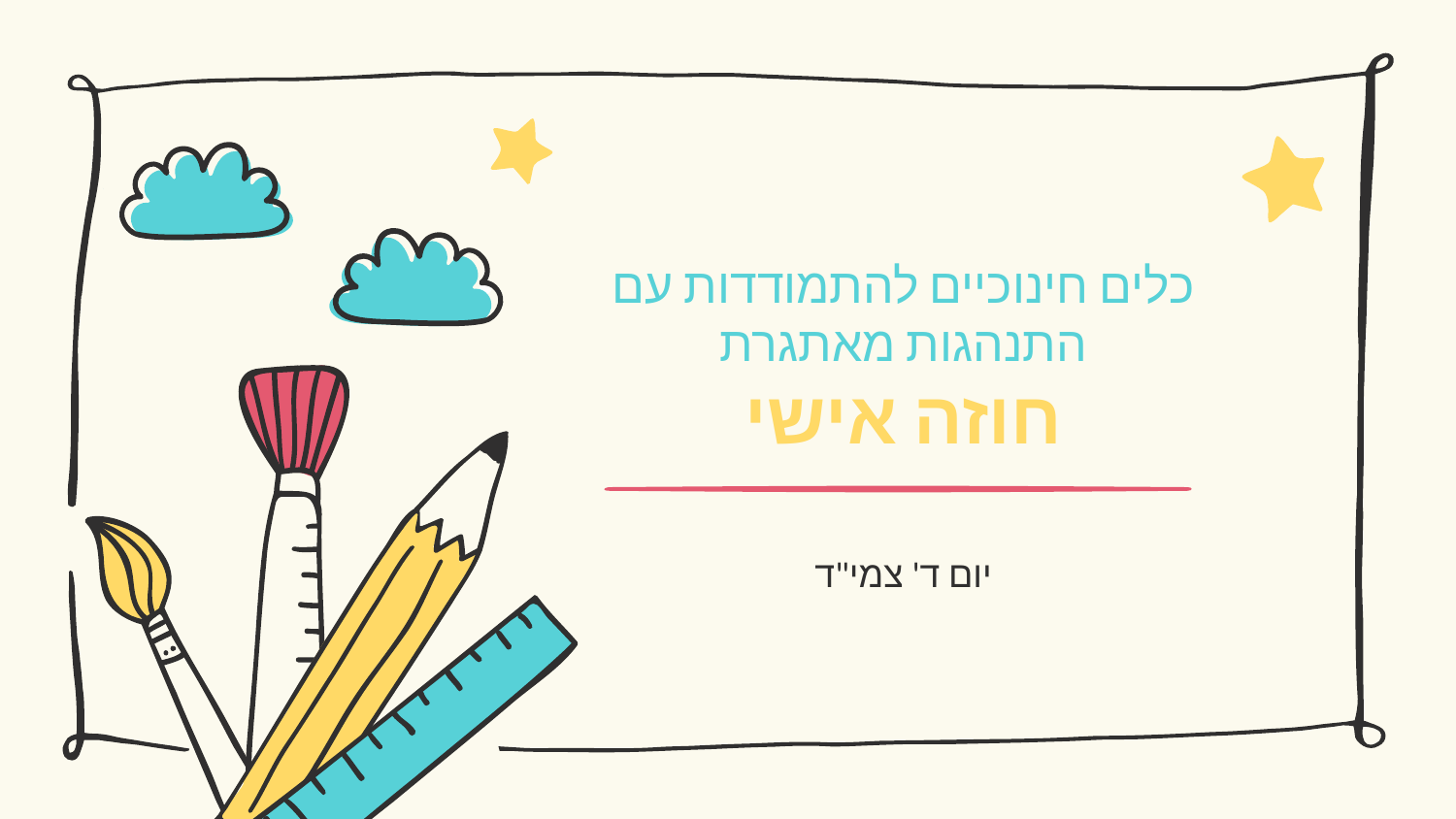

# כלים חינוכיים להתמודדות עם התנהגות מאתגרת חוזה אישי

יום ד' צמי"ד